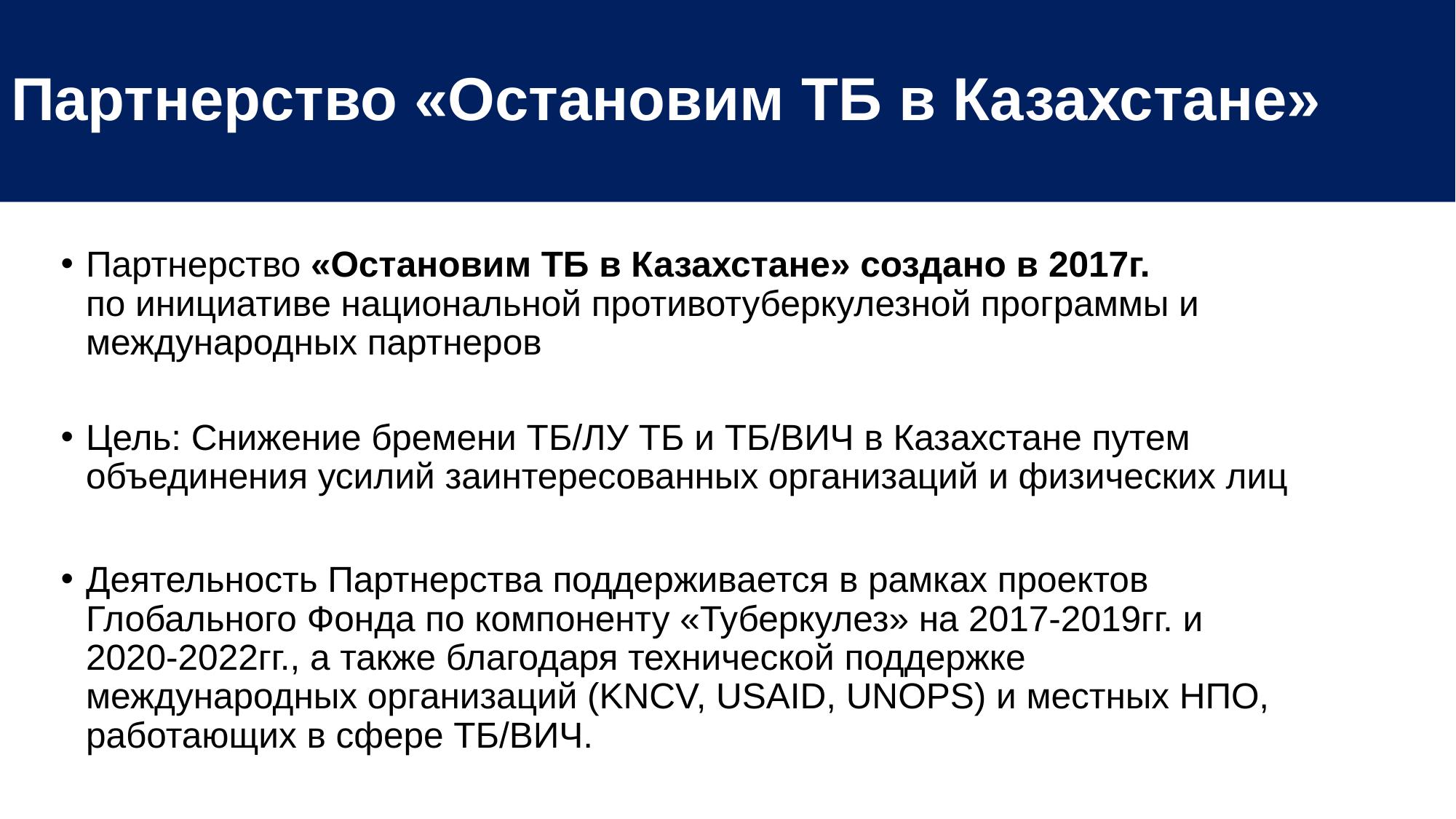

# Партнерство «Остановим ТБ в Казахстане»
Партнерство «Остановим ТБ в Казахстане» создано в 2017г.
по инициативе национальной противотуберкулезной программы и международных партнеров
Цель: Снижение бремени ТБ/ЛУ ТБ и ТБ/ВИЧ в Казахстане путем объединения усилий заинтересованных организаций и физических лиц

Деятельность Партнерства поддерживается в рамках проектов Глобального Фонда по компоненту «Туберкулез» на 2017-2019гг. и 2020-2022гг., а также благодаря технической поддержке международных организаций (KNCV, USAID, UNOPS) и местных НПО, работающих в сфере ТБ/ВИЧ.